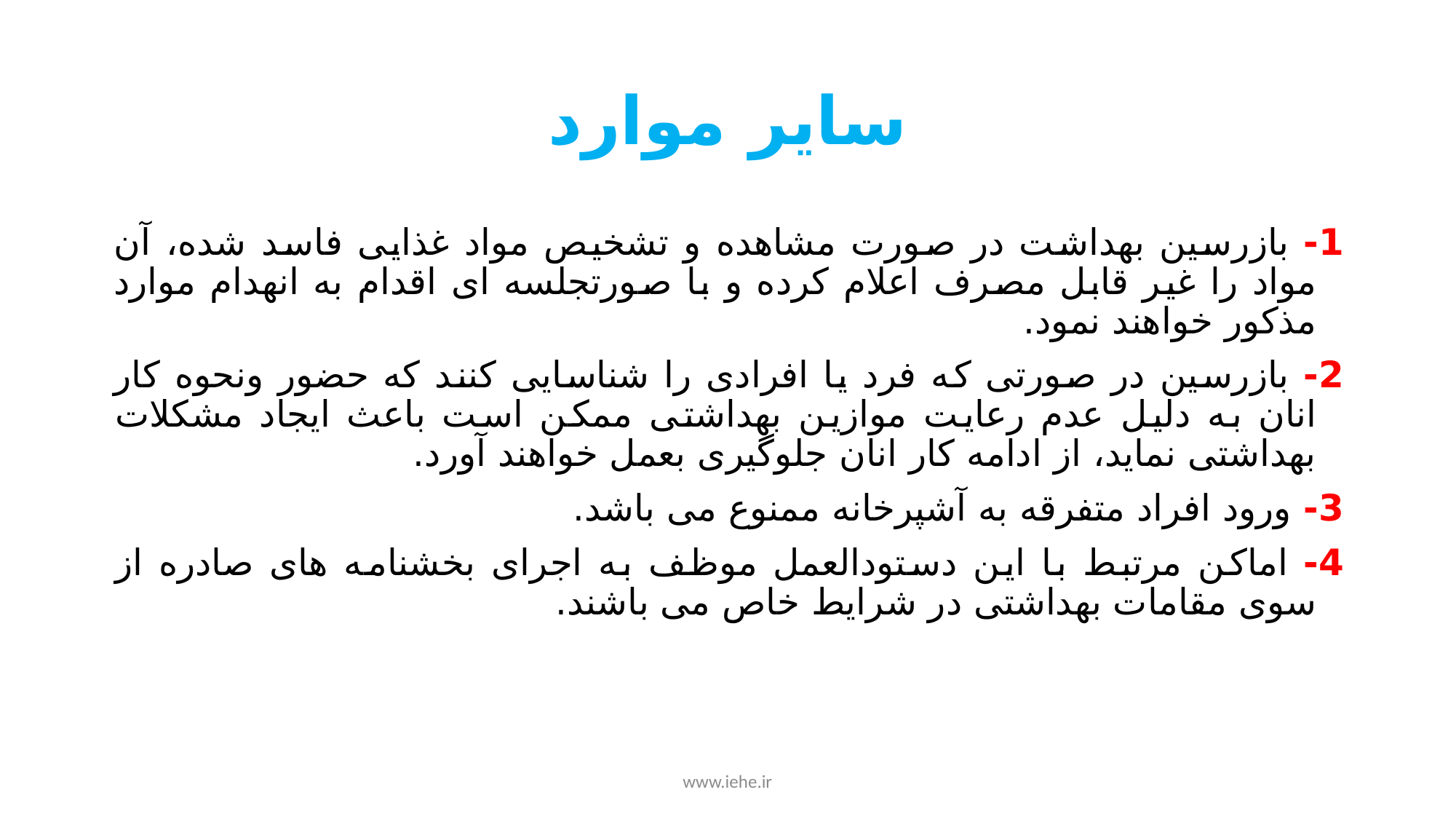

# سایر موارد
1- بازرسین بهداشت در صورت مشاهده و تشخیص مواد غذایی فاسد شده، آن مواد را غیر قابل مصرف اعلام کرده و با صورتجلسه ای اقدام به انهدام موارد مذکور خواهند نمود.
2- بازرسین در صورتی که فرد یا افرادی را شناسایی کنند که حضور ونحوه کار انان به دلیل عدم رعایت موازین بهداشتی ممکن است باعث ایجاد مشکلات بهداشتی نماید، از ادامه کار انان جلوگیری بعمل خواهند آورد.
3- ورود افراد متفرقه به آشپرخانه ممنوع می باشد.
4- اماکن مرتبط با این دستودالعمل موظف به اجرای بخشنامه های صادره از سوی مقامات بهداشتی در شرایط خاص می باشند.
www.iehe.ir